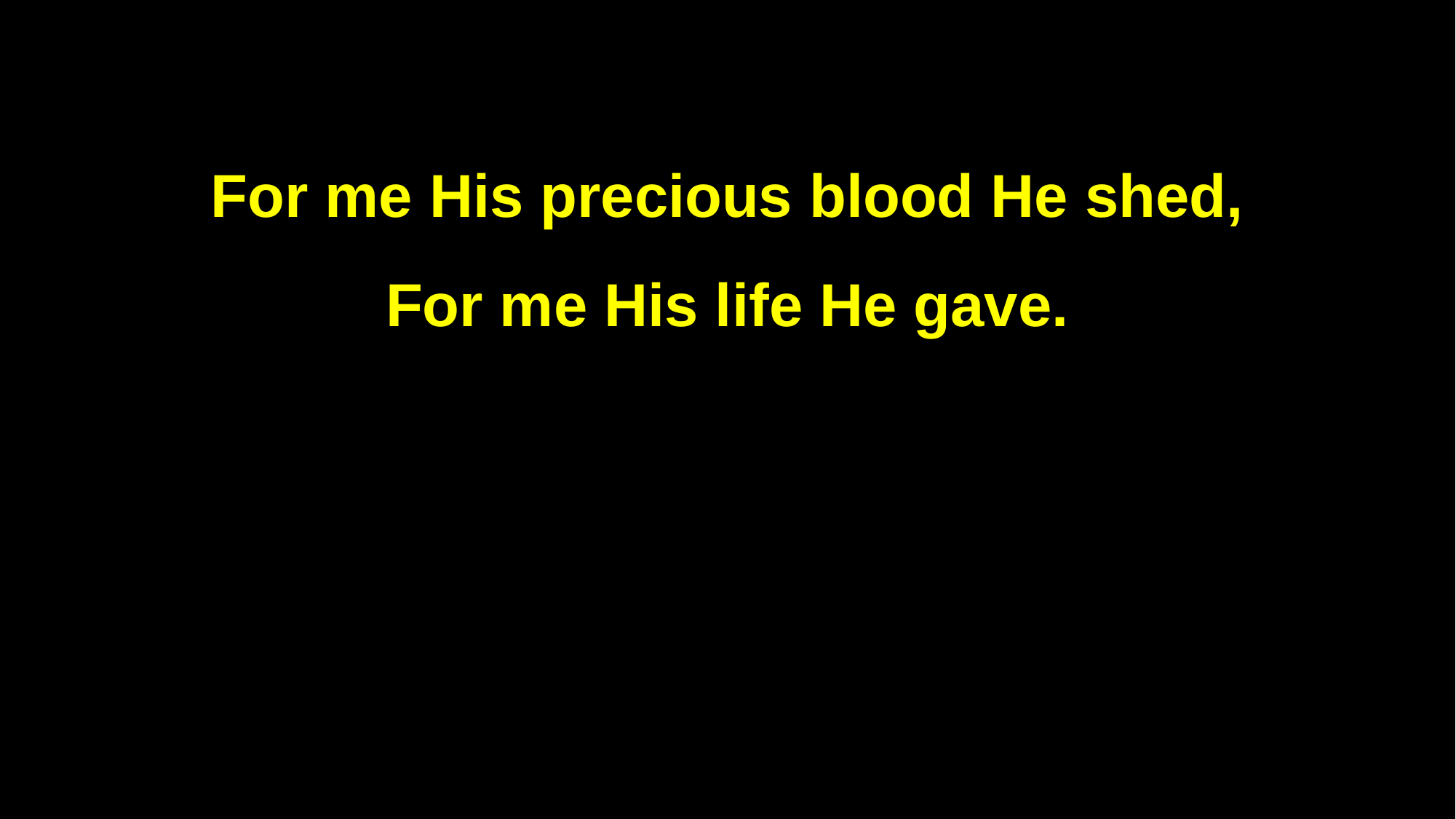

For me His precious blood He shed,
For me His life He gave.